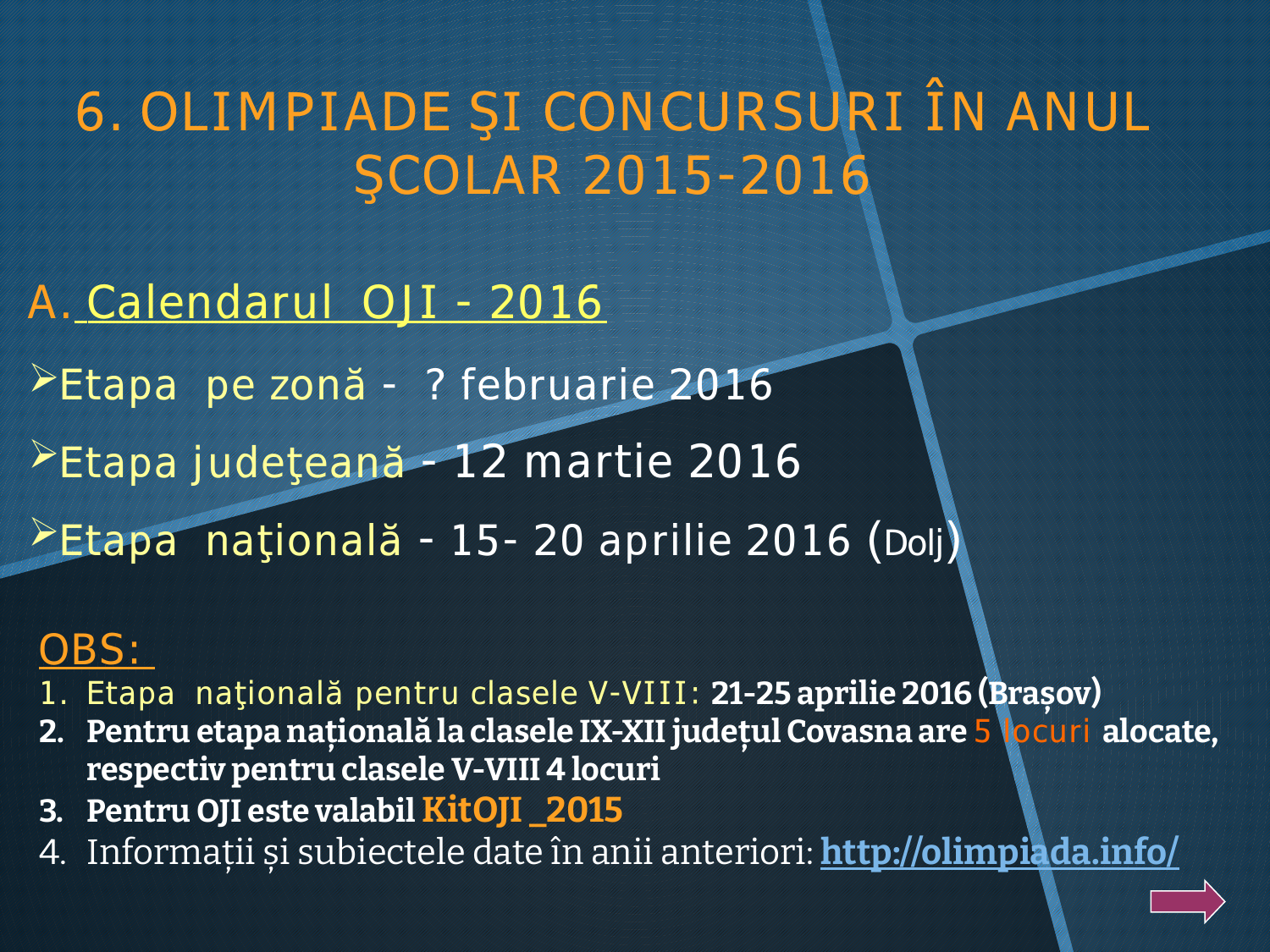

6. OLIMPIADE ŞI CONCURSURI ÎN ANUL ŞCOLAR 2015-2016
 Calendarul  OJI - 2016
Etapa  pe zonă -  ? februarie 2016
Etapa judeţeană - 12 martie 2016
Etapa  naţională - 15- 20 aprilie 2016 (Dolj)
OBS:
Etapa  naţională pentru clasele V-VIII: 21-25 aprilie 2016 (Brașov)
Pentru etapa națională la clasele IX-XII județul Covasna are 5 locuri alocate, respectiv pentru clasele V-VIII 4 locuri
Pentru OJI este valabil KitOJI _2015
Informații și subiectele date în anii anteriori: http://olimpiada.info/